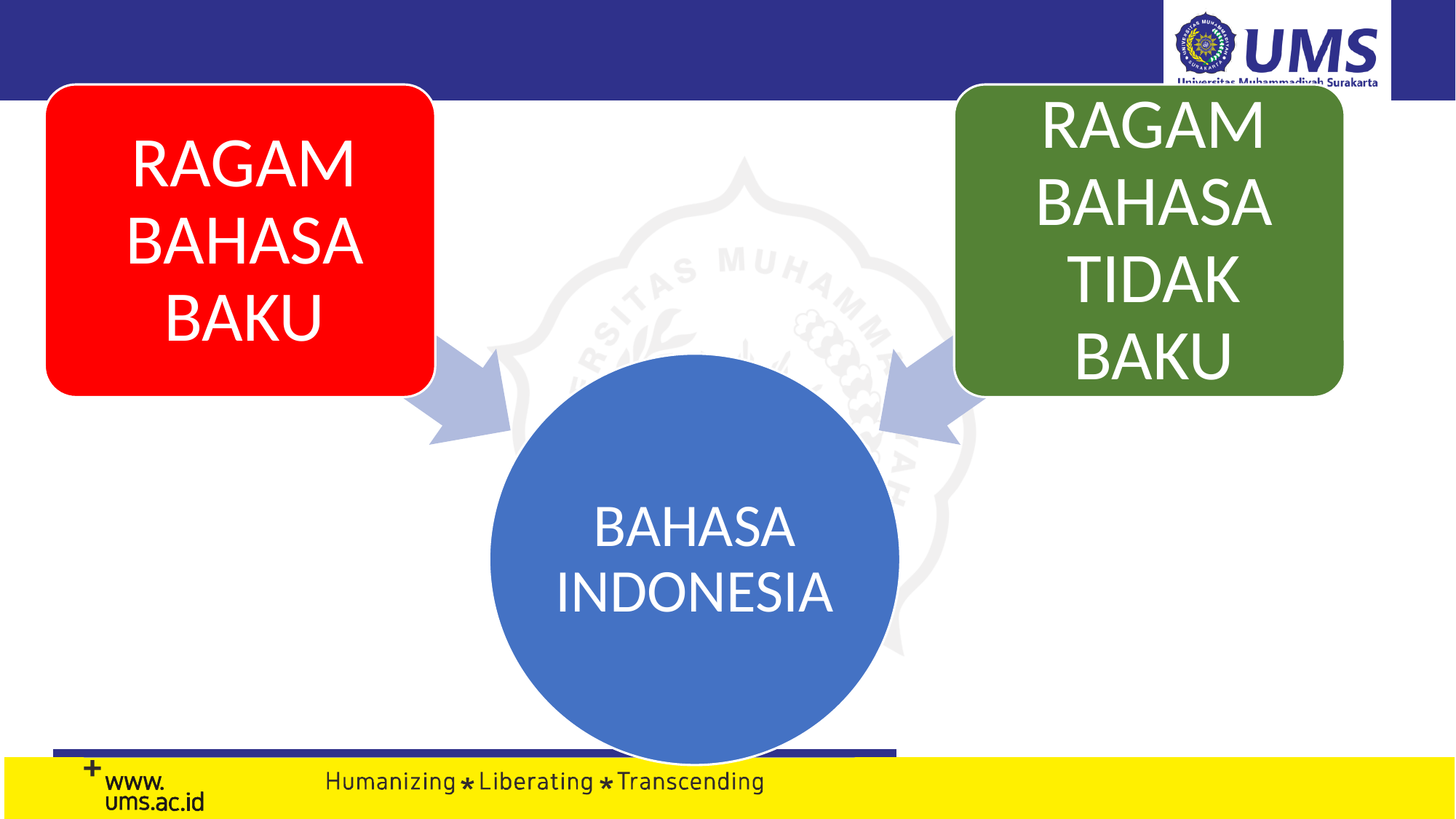

BAHASA INDONESIA
RAGAM BAHASA BAKU
RAGAM BAHASA TIDAK BAKU